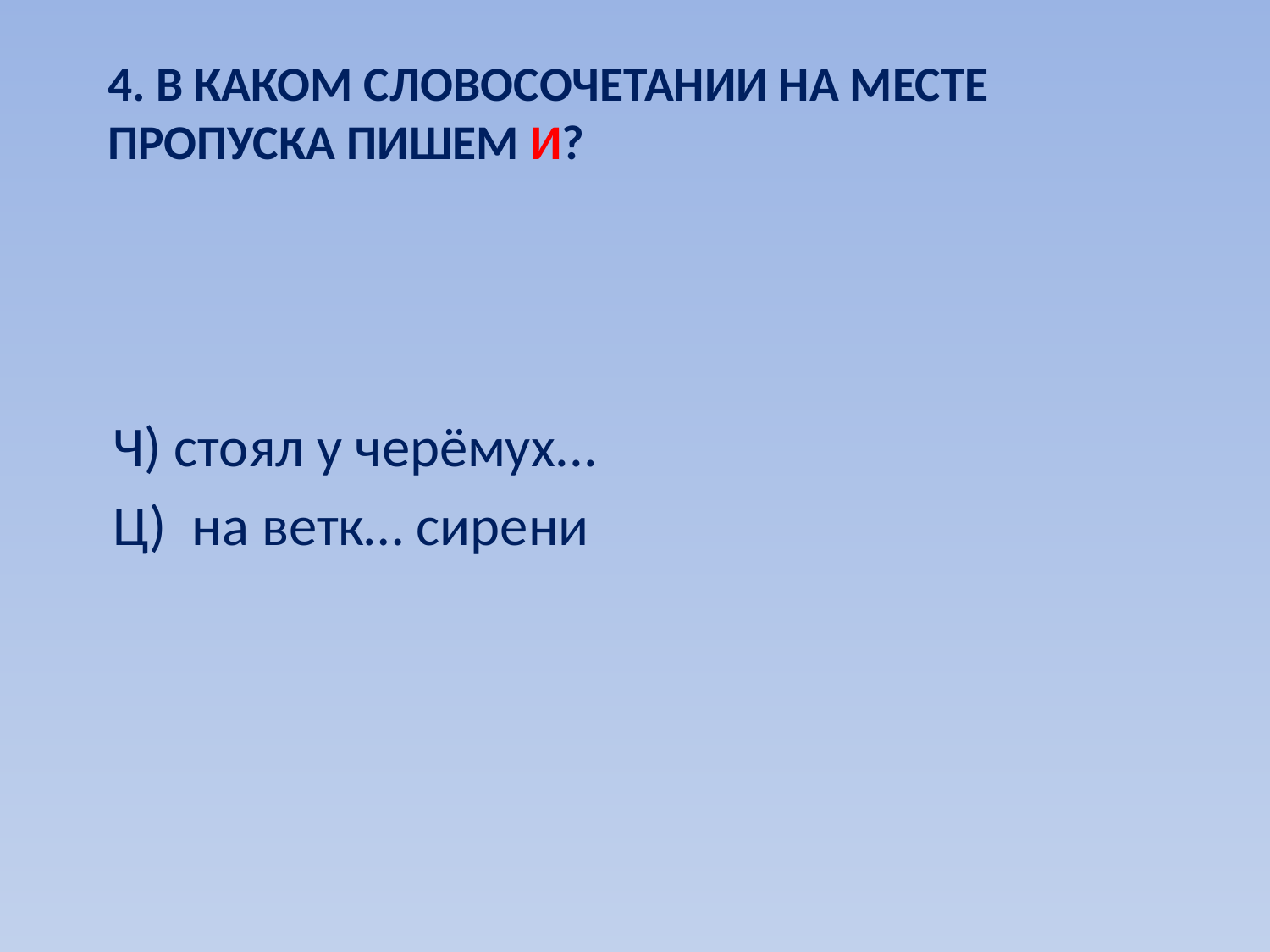

# 4. В каком словосочетании на месте пропуска пишем и?
Ч) стоял у черёмух...
Ц)  на ветк… сирени